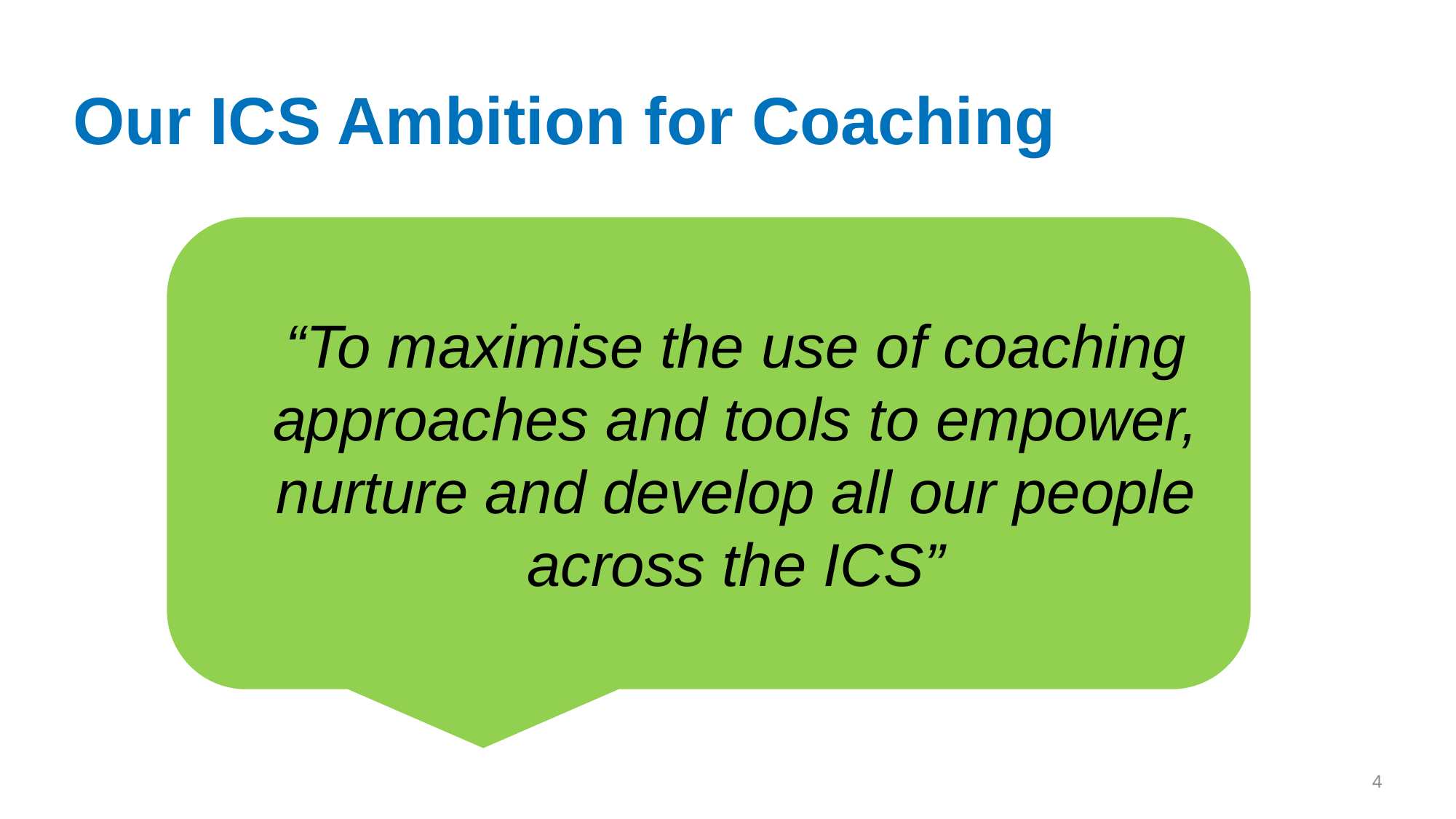

# Our ICS Ambition for Coaching

“To maximise the use of coaching approaches and tools to empower, nurture and develop all our people across the ICS”
4